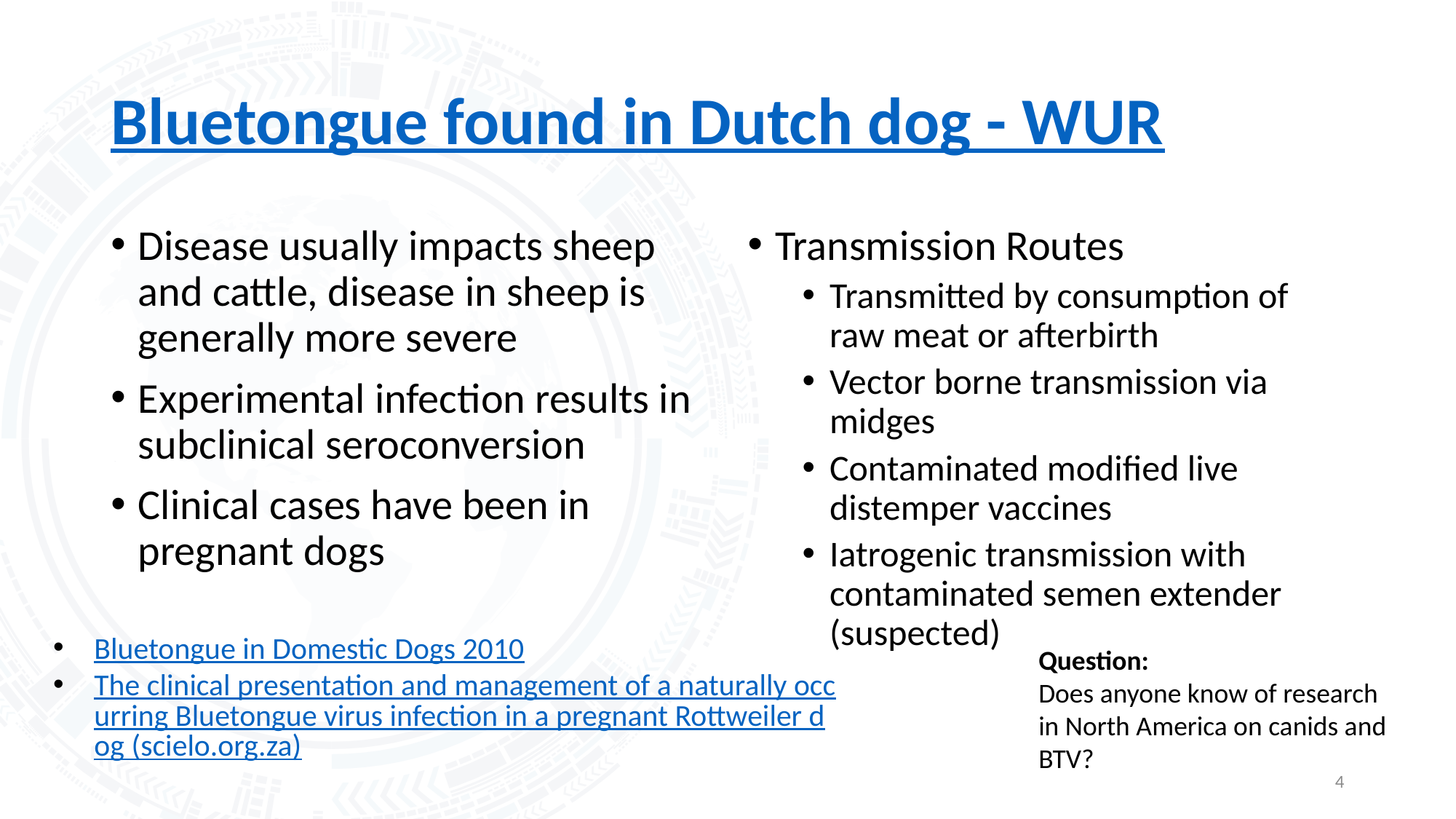

# Bluetongue found in Dutch dog - WUR
Disease usually impacts sheep and cattle, disease in sheep is generally more severe
Experimental infection results in subclinical seroconversion
Clinical cases have been in pregnant dogs

Transmission Routes
Transmitted by consumption of raw meat or afterbirth
Vector borne transmission via midges
Contaminated modified live distemper vaccines
Iatrogenic transmission with contaminated semen extender (suspected)

Question:
Does anyone know of research in North America on canids and BTV?
Bluetongue in Domestic Dogs 2010
The clinical presentation and management of a naturally occurring Bluetongue virus infection in a pregnant Rottweiler dog (scielo.org.za)

4